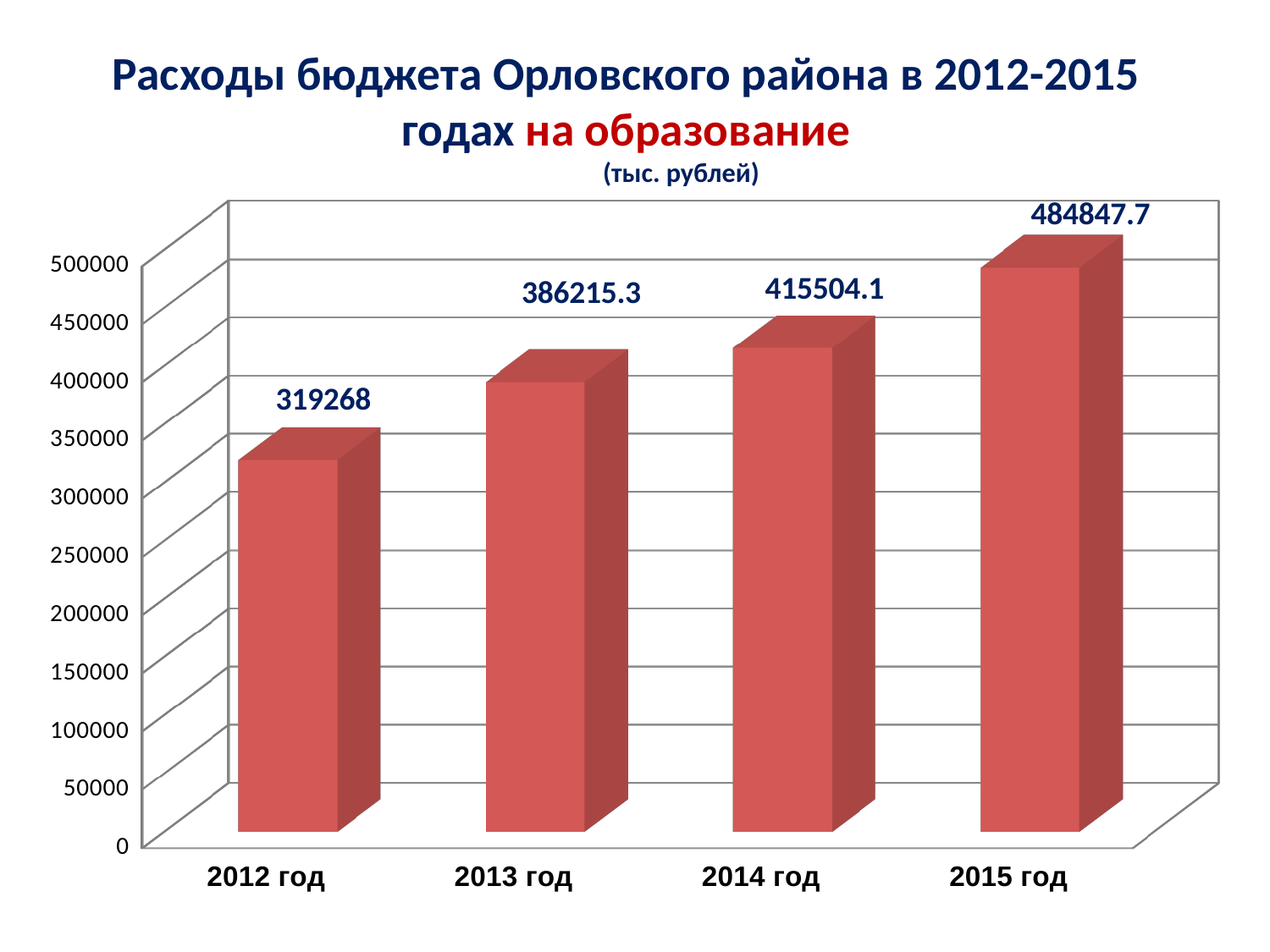

# Расходы бюджета Орловского района в 2012-2015 годах на образование (тыс. рублей)

[unsupported chart]